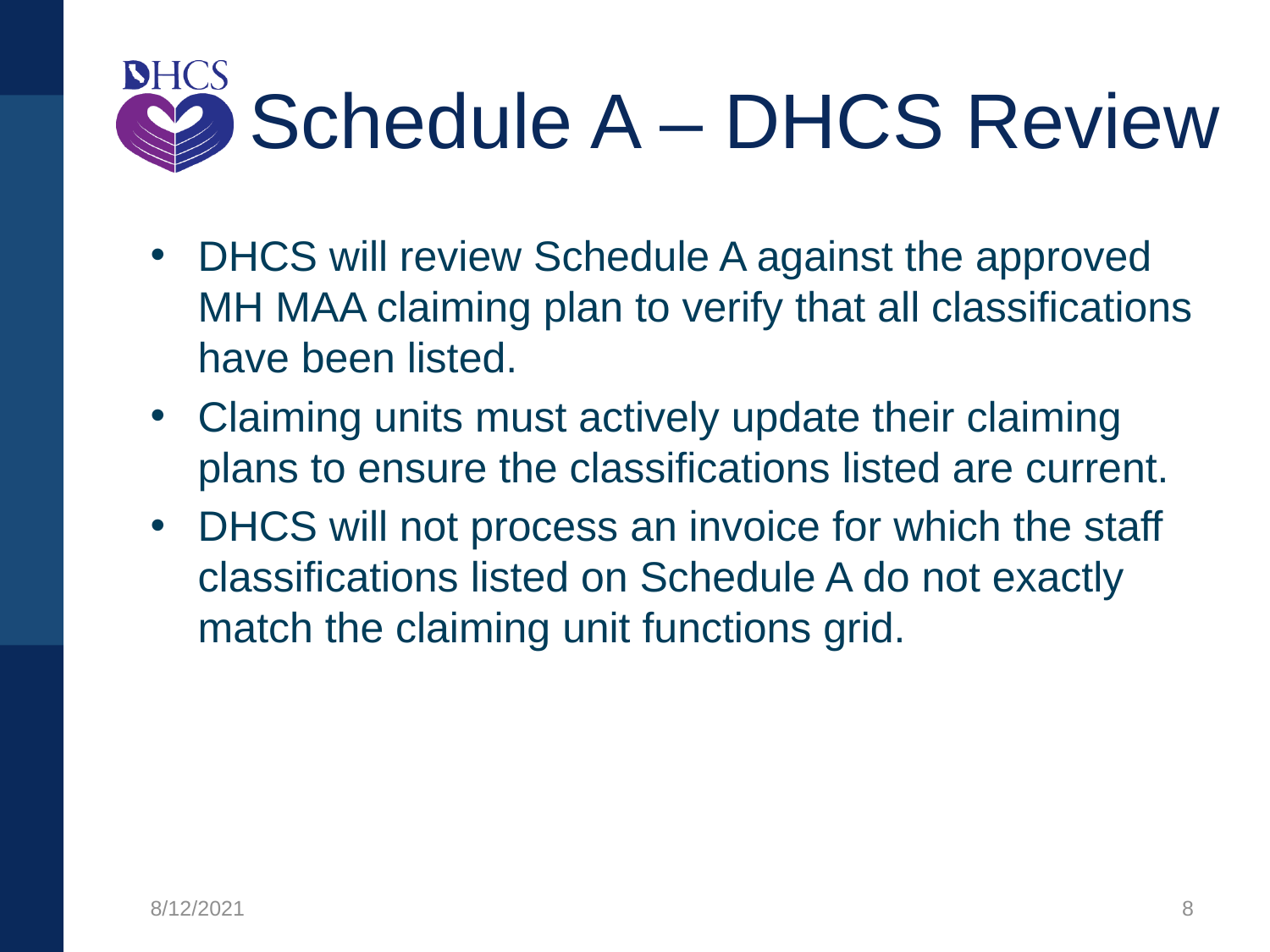

# Schedule A – DHCS Review
DHCS will review Schedule A against the approved MH MAA claiming plan to verify that all classifications have been listed.
Claiming units must actively update their claiming plans to ensure the classifications listed are current.
DHCS will not process an invoice for which the staff classifications listed on Schedule A do not exactly match the claiming unit functions grid.
8/12/2021
8